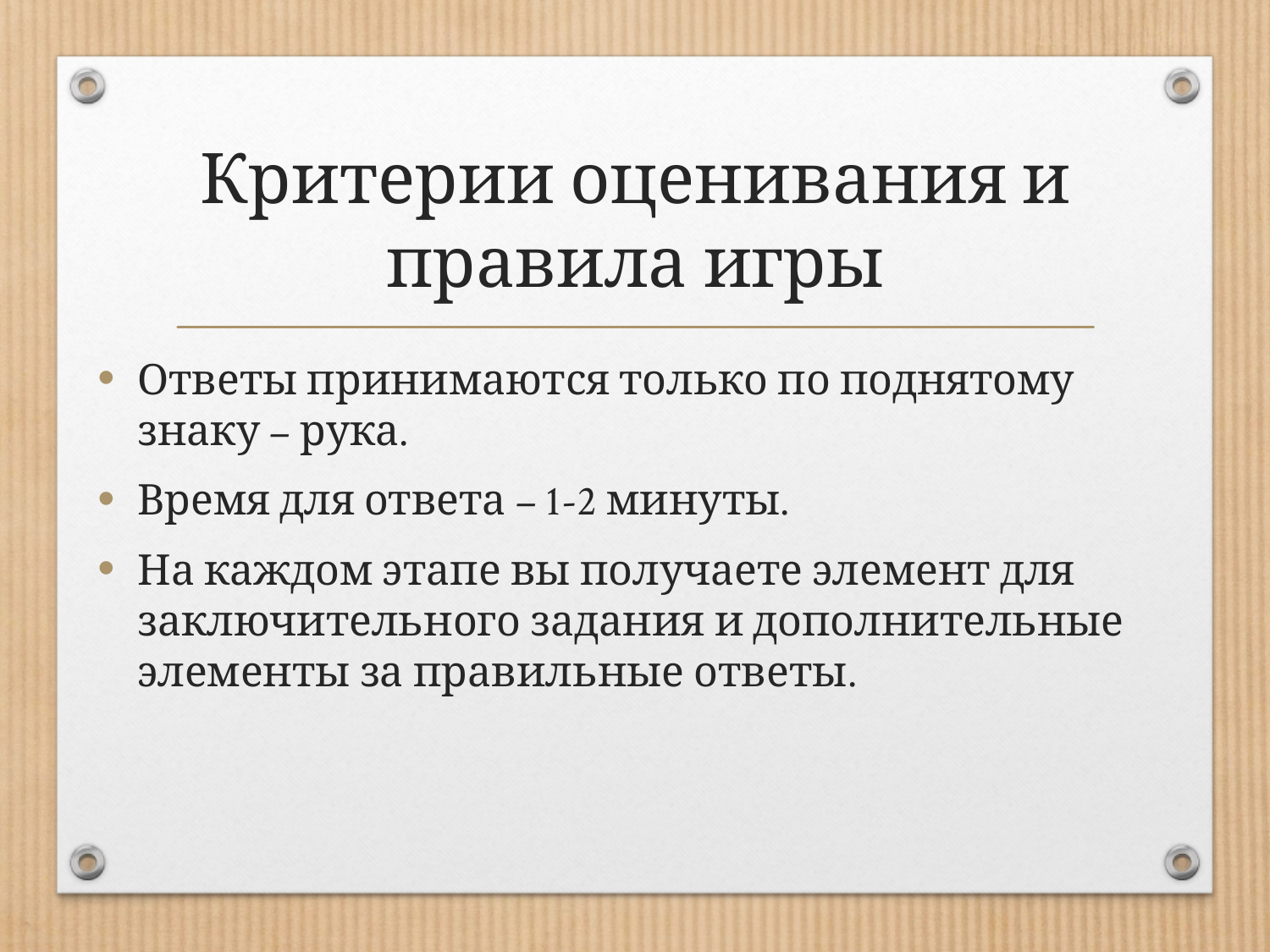

# Критерии оценивания и правила игры
Ответы принимаются только по поднятому знаку – рука.
Время для ответа – 1-2 минуты.
На каждом этапе вы получаете элемент для заключительного задания и дополнительные элементы за правильные ответы.